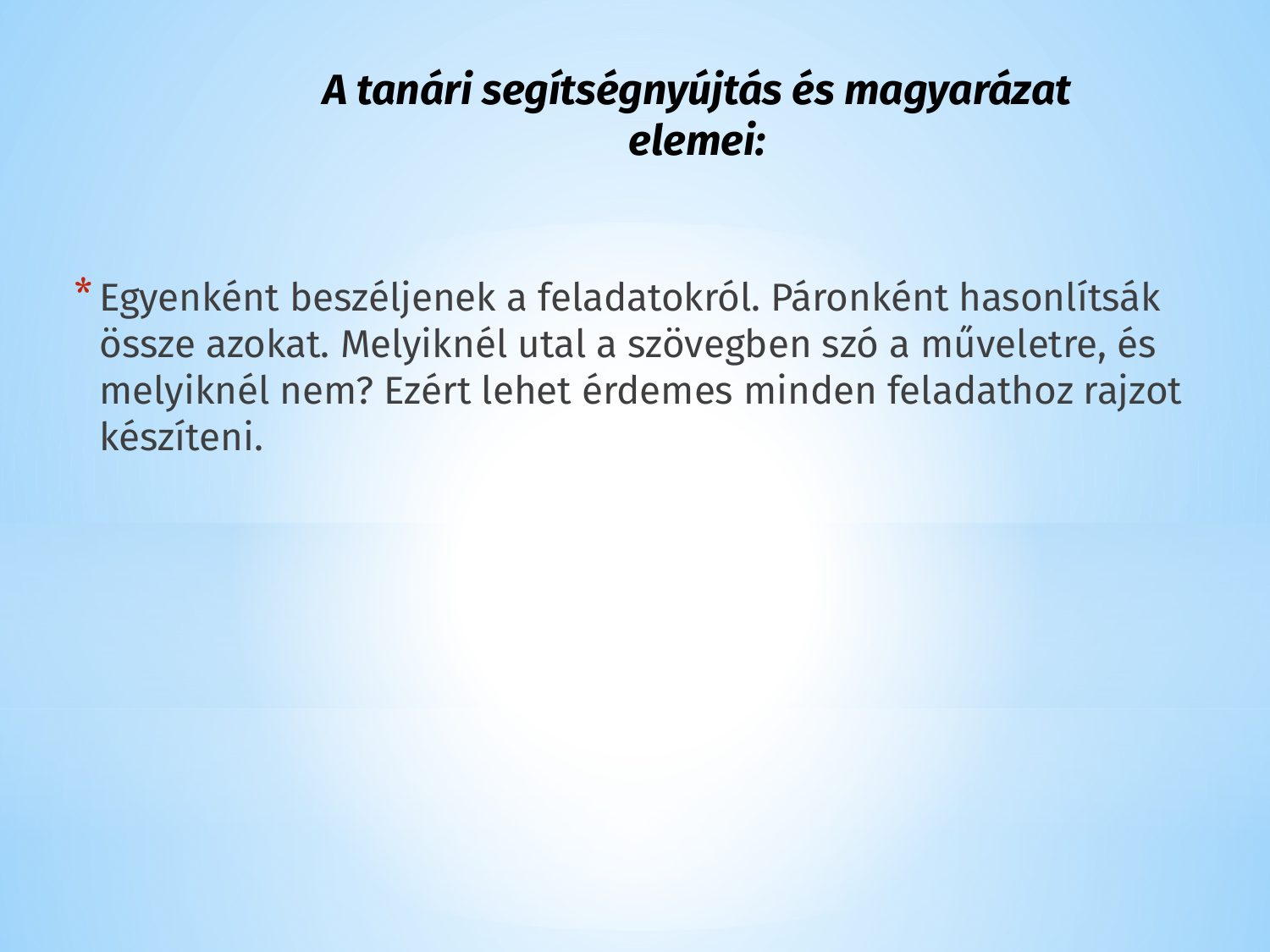

# A tanári segítségnyújtás és magyarázat elemei:
Egyenként beszéljenek a feladatokról. Páronként hasonlítsák össze azokat. Melyiknél utal a szövegben szó a műveletre, és melyiknél nem? Ezért lehet érdemes minden feladathoz rajzot készíteni.